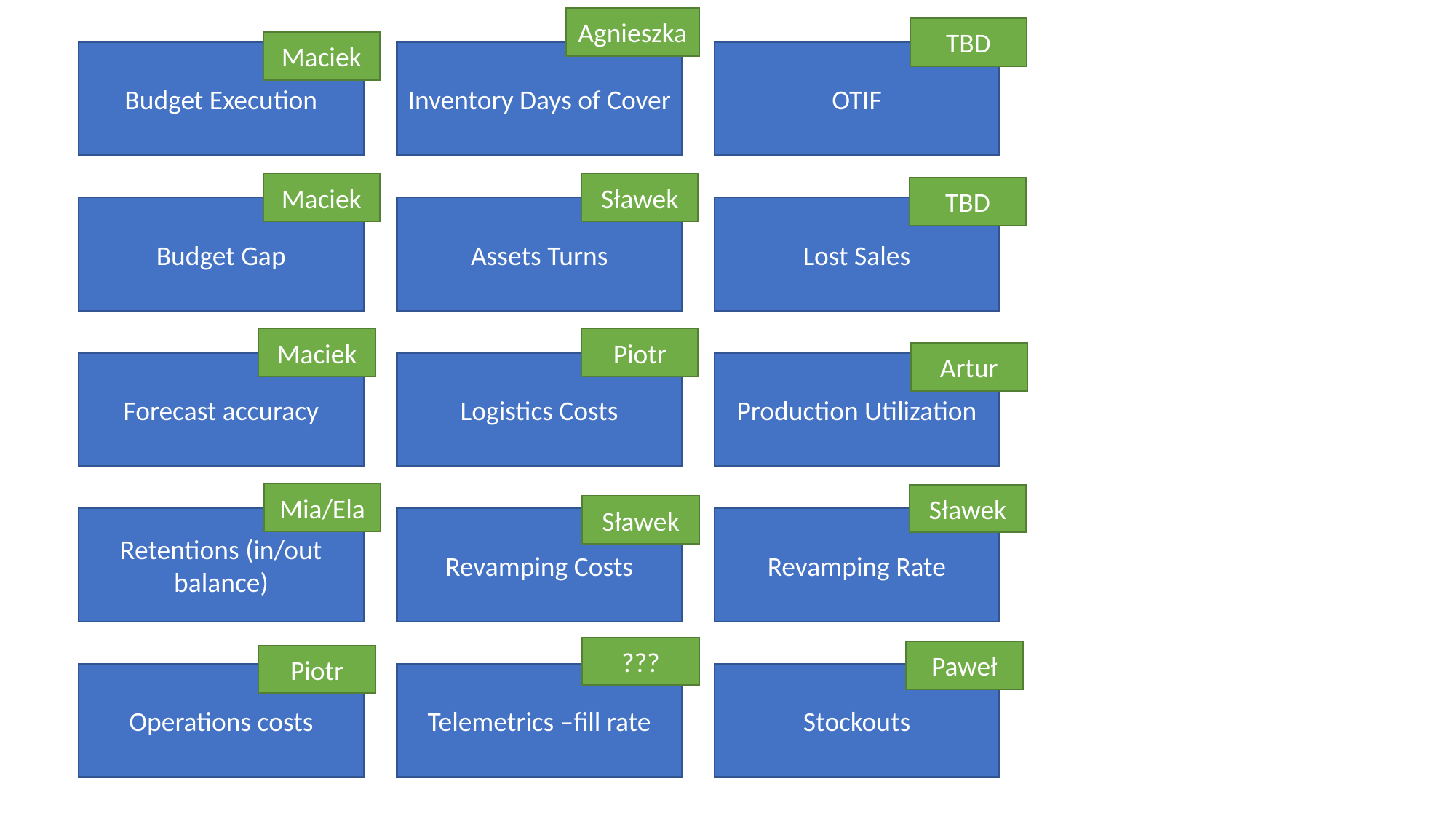

Agnieszka
TBD
Maciek
Budget Execution
Inventory Days of Cover
OTIF
Maciek
Sławek
TBD
Budget Gap
Assets Turns
Lost Sales
Maciek
Piotr
Artur
Forecast accuracy
Logistics Costs
Production Utilization
Mia/Ela
Sławek
Sławek
Retentions (in/out balance)
Revamping Costs
Revamping Rate
???
Paweł
Piotr
Operations costs
Telemetrics –fill rate
Stockouts